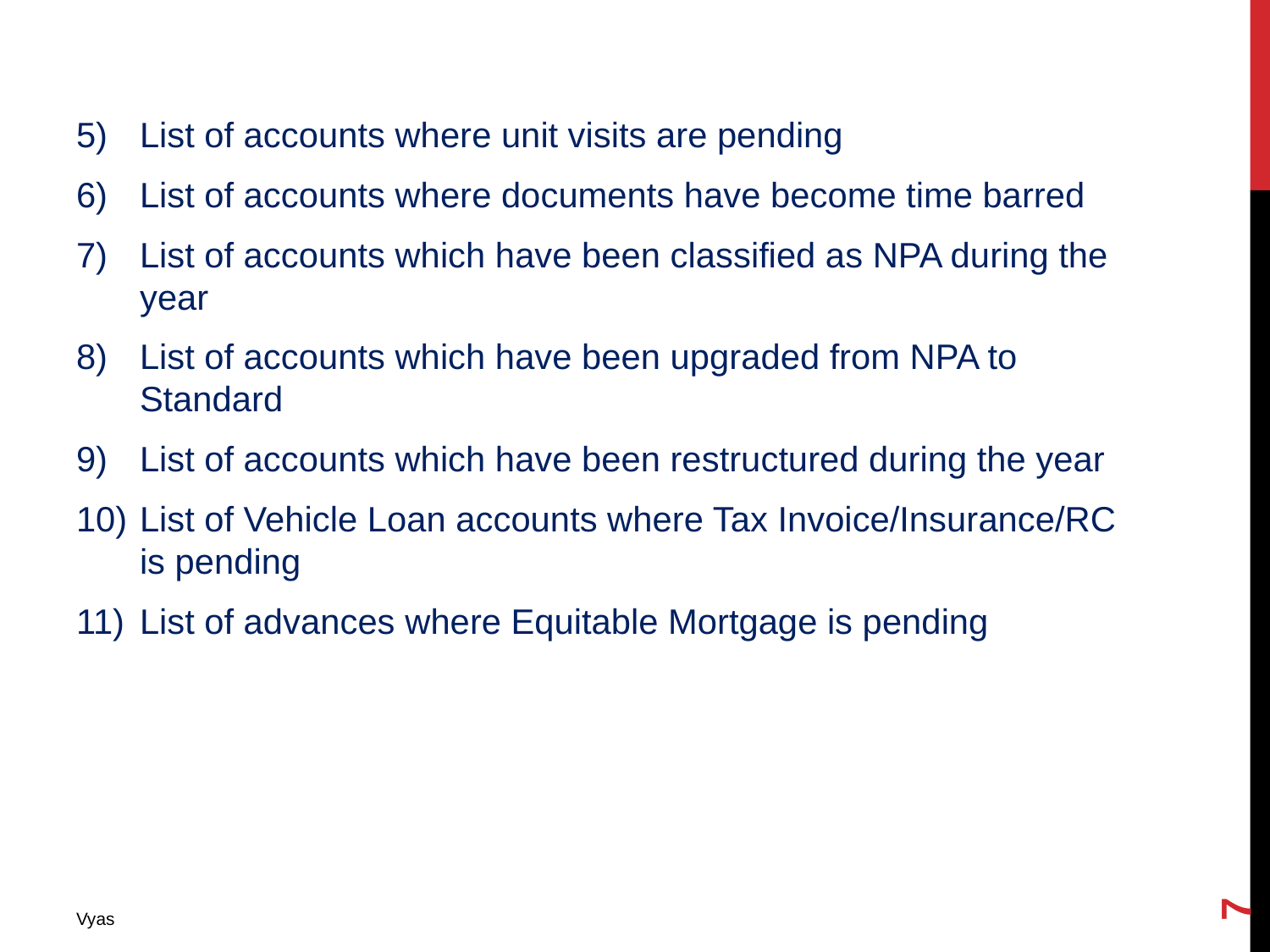

#
List of accounts where unit visits are pending
List of accounts where documents have become time barred
List of accounts which have been classified as NPA during the year
List of accounts which have been upgraded from NPA to Standard
List of accounts which have been restructured during the year
List of Vehicle Loan accounts where Tax Invoice/Insurance/RC is pending
List of advances where Equitable Mortgage is pending
7
Vyas